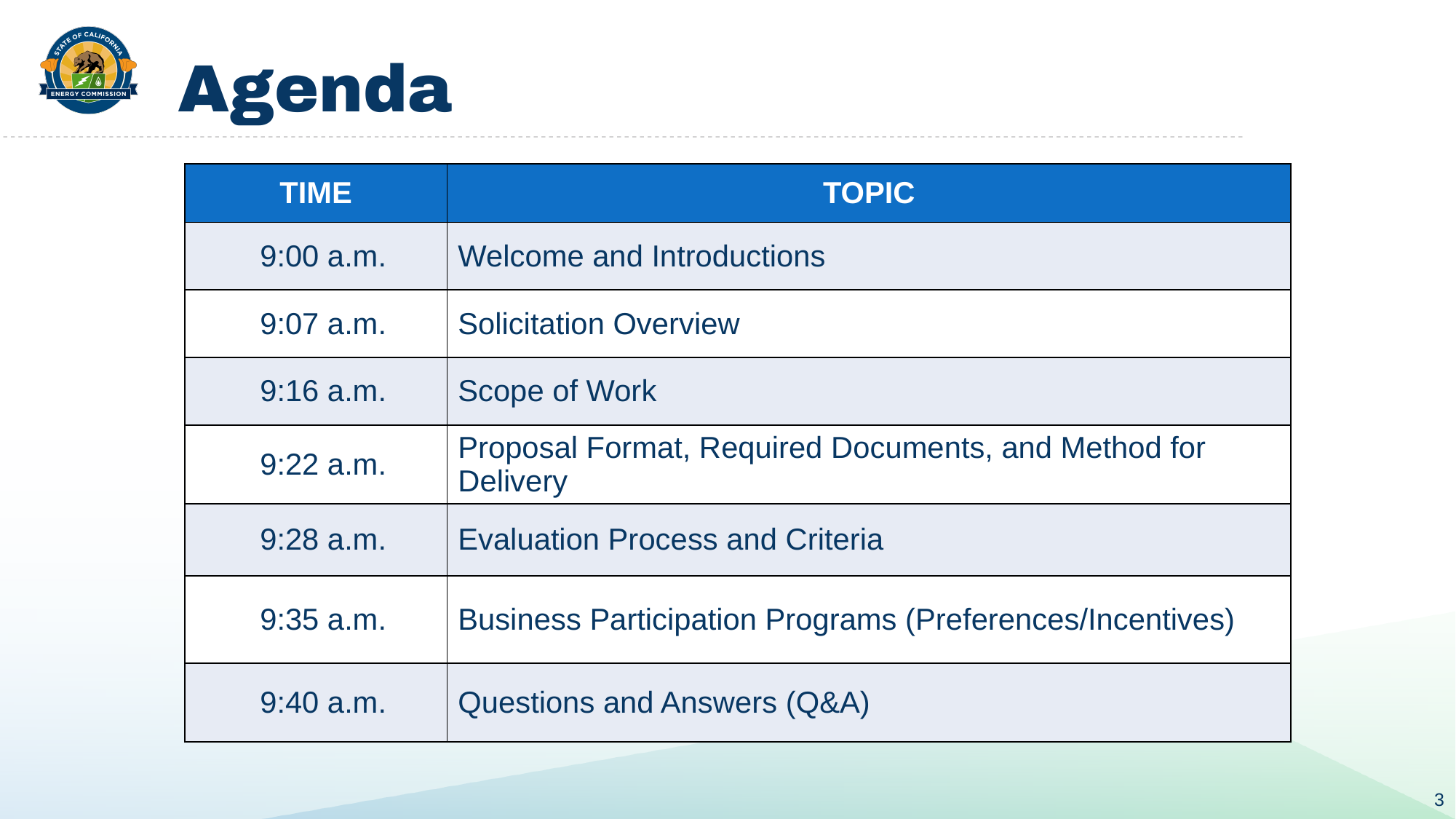

# Agenda
| TIME | TOPIC |
| --- | --- |
| 9:00 a.m. | Welcome and Introductions |
| 9:07 a.m. | Solicitation Overview |
| 9:16 a.m. | Scope of Work |
| 9:22 a.m. | Proposal Format, Required Documents, and Method for Delivery |
| 9:28 a.m. | Evaluation Process and Criteria |
| 9:35 a.m. | Business Participation Programs (Preferences/Incentives) |
| 9:40 a.m. | Questions and Answers (Q&A) |
3